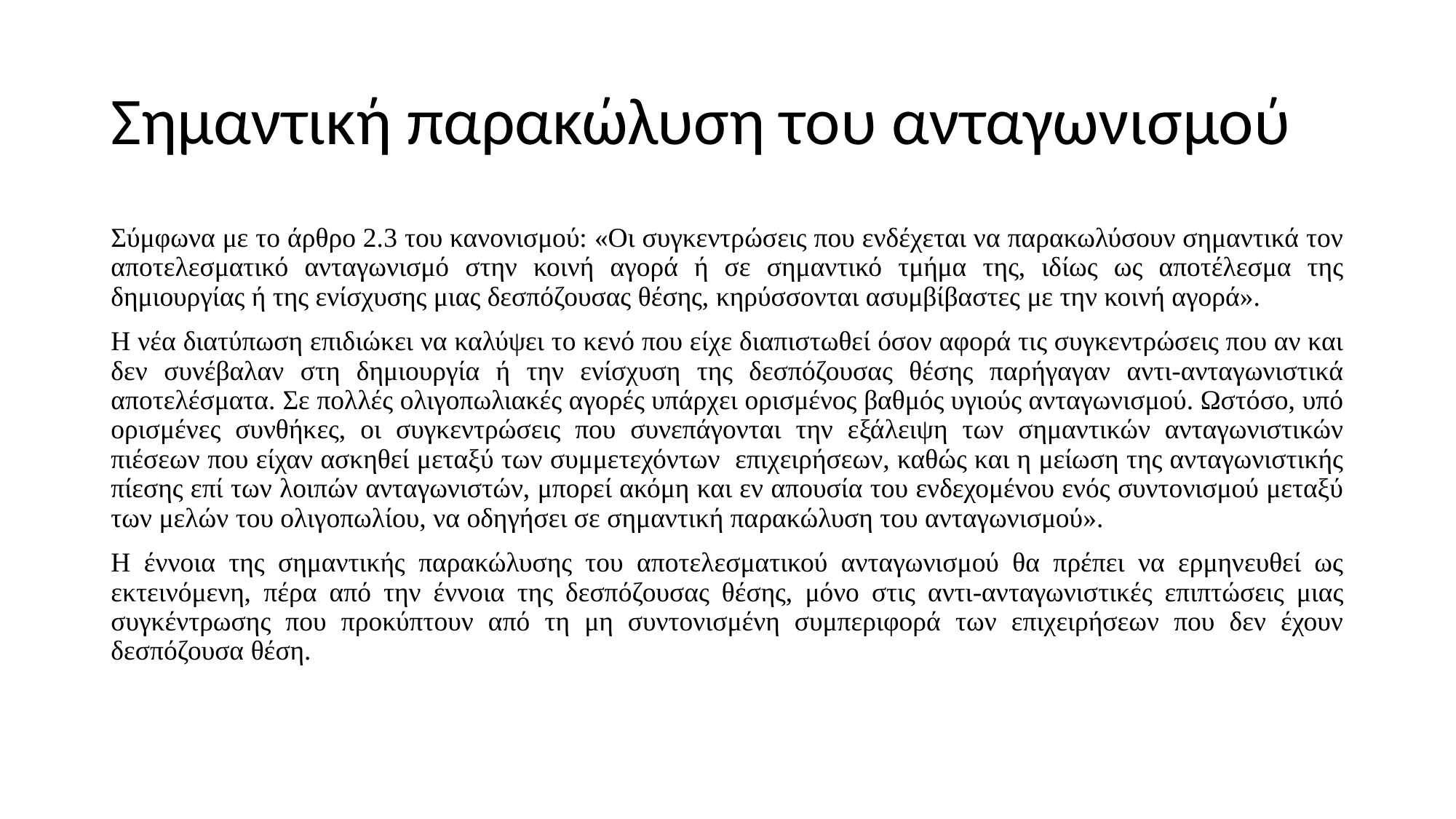

# Σημαντική παρακώλυση του ανταγωνισμού
Σύμφωνα με το άρθρο 2.3 του κανονισμού: «Οι συγκεντρώσεις που ενδέχεται να παρακωλύσουν σημαντικά τον αποτελεσματικό ανταγωνισμό στην κοινή αγορά ή σε σημαντικό τμήμα της, ιδίως ως αποτέλεσμα της δημιουργίας ή της ενίσχυσης μιας δεσπόζουσας θέσης, κηρύσσονται ασυμβίβαστες με την κοινή αγορά».
Η νέα διατύπωση επιδιώκει να καλύψει το κενό που είχε διαπιστωθεί όσον αφορά τις συγκεντρώσεις που αν και δεν συνέβαλαν στη δημιουργία ή την ενίσχυση της δεσπόζουσας θέσης παρήγαγαν αντι-ανταγωνιστικά αποτελέσματα. Σε πολλές ολιγοπωλιακές αγορές υπάρχει ορισμένος βαθμός υγιούς ανταγωνισμού. Ωστόσο, υπό ορισμένες συνθήκες, οι συγκεντρώσεις που συνεπάγονται την εξάλειψη των σημαντικών ανταγωνιστικών πιέσεων που είχαν ασκηθεί μεταξύ των συμμετεχόντων  επιχειρήσεων, καθώς και η μείωση της ανταγωνιστικής πίεσης επί των λοιπών ανταγωνιστών, μπορεί ακόμη και εν απουσία του ενδεχομένου ενός συντονισμού μεταξύ των μελών του ολιγοπωλίου, να οδηγήσει σε σημαντική παρακώλυση του ανταγωνισμού».
Η έννοια της σημαντικής παρακώλυσης του αποτελεσματικού ανταγωνισμού θα πρέπει να ερμηνευθεί ως εκτεινόμενη, πέρα από την έννοια της δεσπόζουσας θέσης, μόνο στις αντι-ανταγωνιστικές επιπτώσεις μιας συγκέντρωσης που προκύπτουν από τη μη συντονισμένη συμπεριφορά των επιχειρήσεων που δεν έχουν δεσπόζουσα θέση.